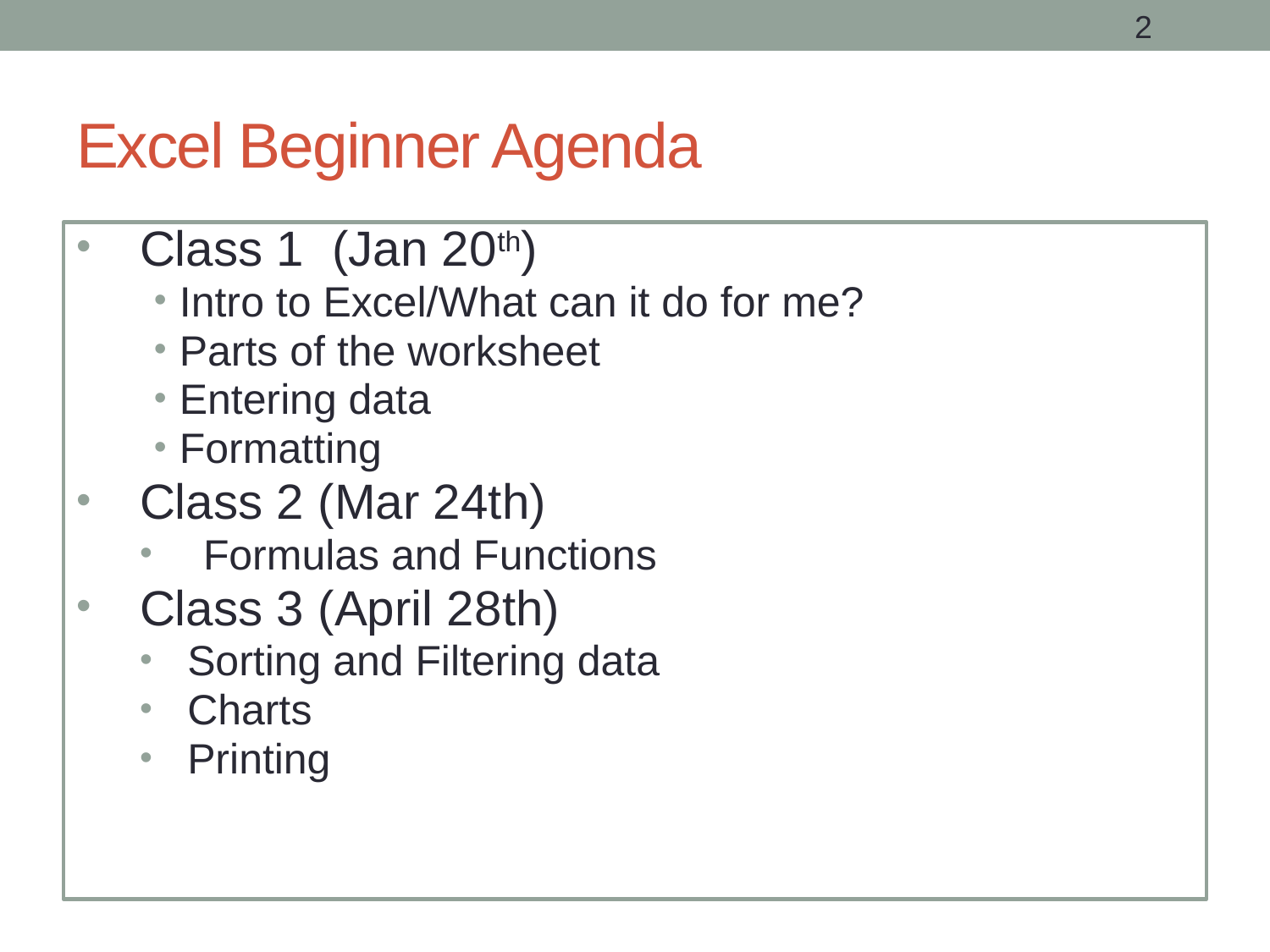

2
# Excel Beginner Agenda
Class 1  (Jan 20th)
Intro to Excel/What can it do for me?
Parts of the worksheet
Entering data
Formatting
Class 2 (Mar 24th)
Formulas and Functions
Class 3 (April 28th)
Sorting and Filtering data
Charts
Printing